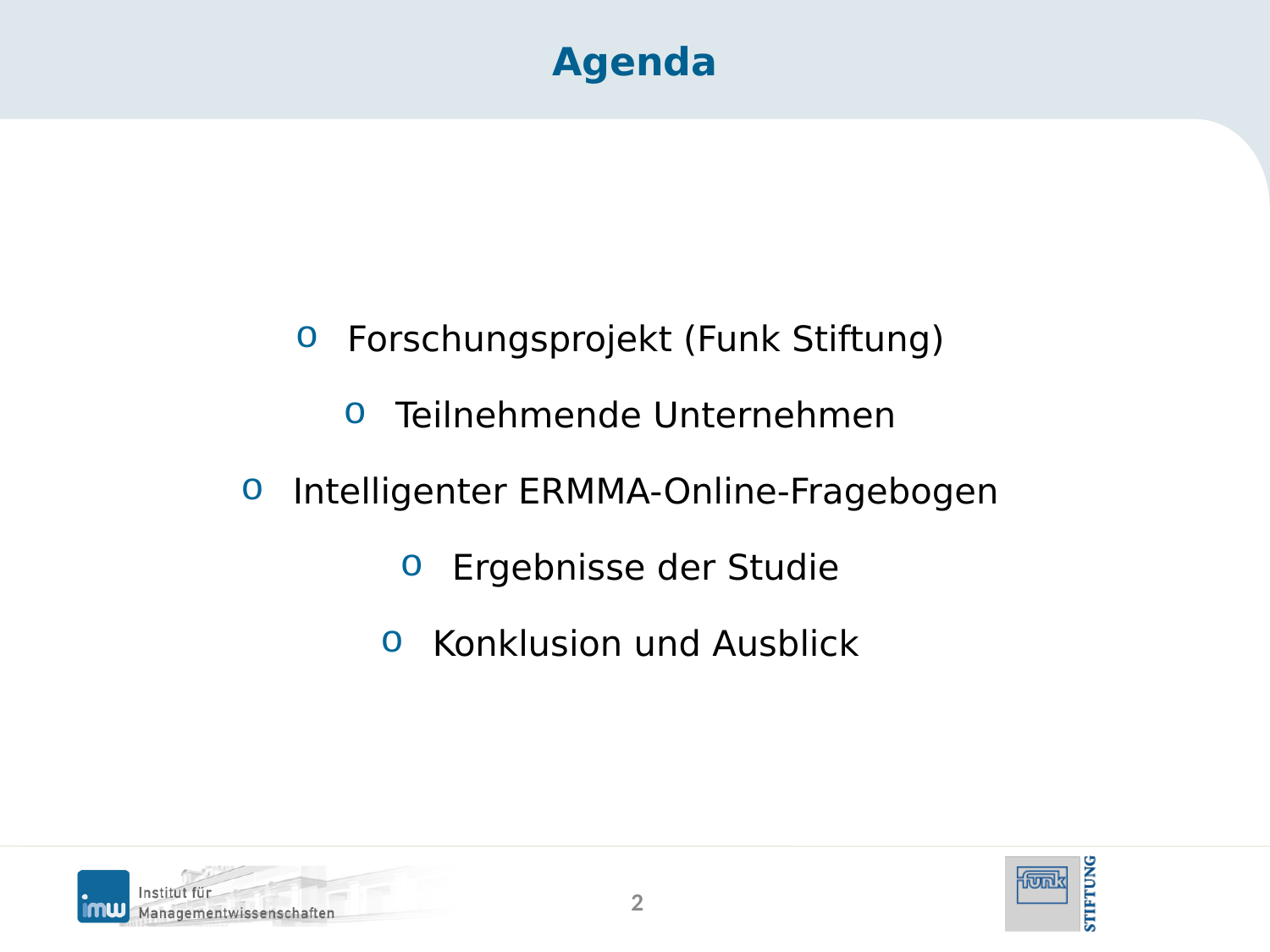

# Agenda
Forschungsprojekt (Funk Stiftung)
Teilnehmende Unternehmen
Intelligenter ERMMA-Online-Fragebogen
Ergebnisse der Studie
Konklusion und Ausblick
2